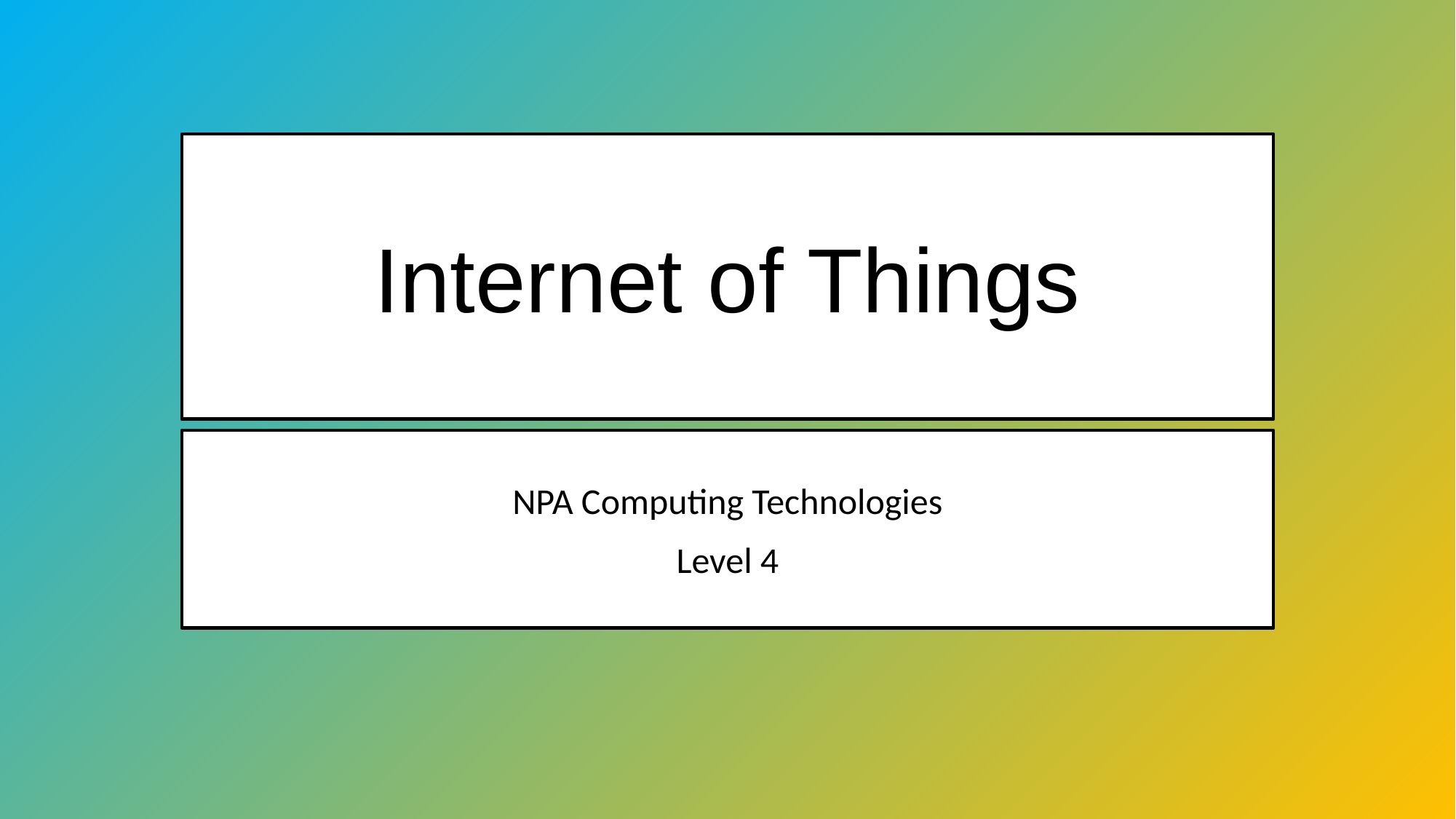

# Internet of Things
NPA Computing Technologies
Level 4